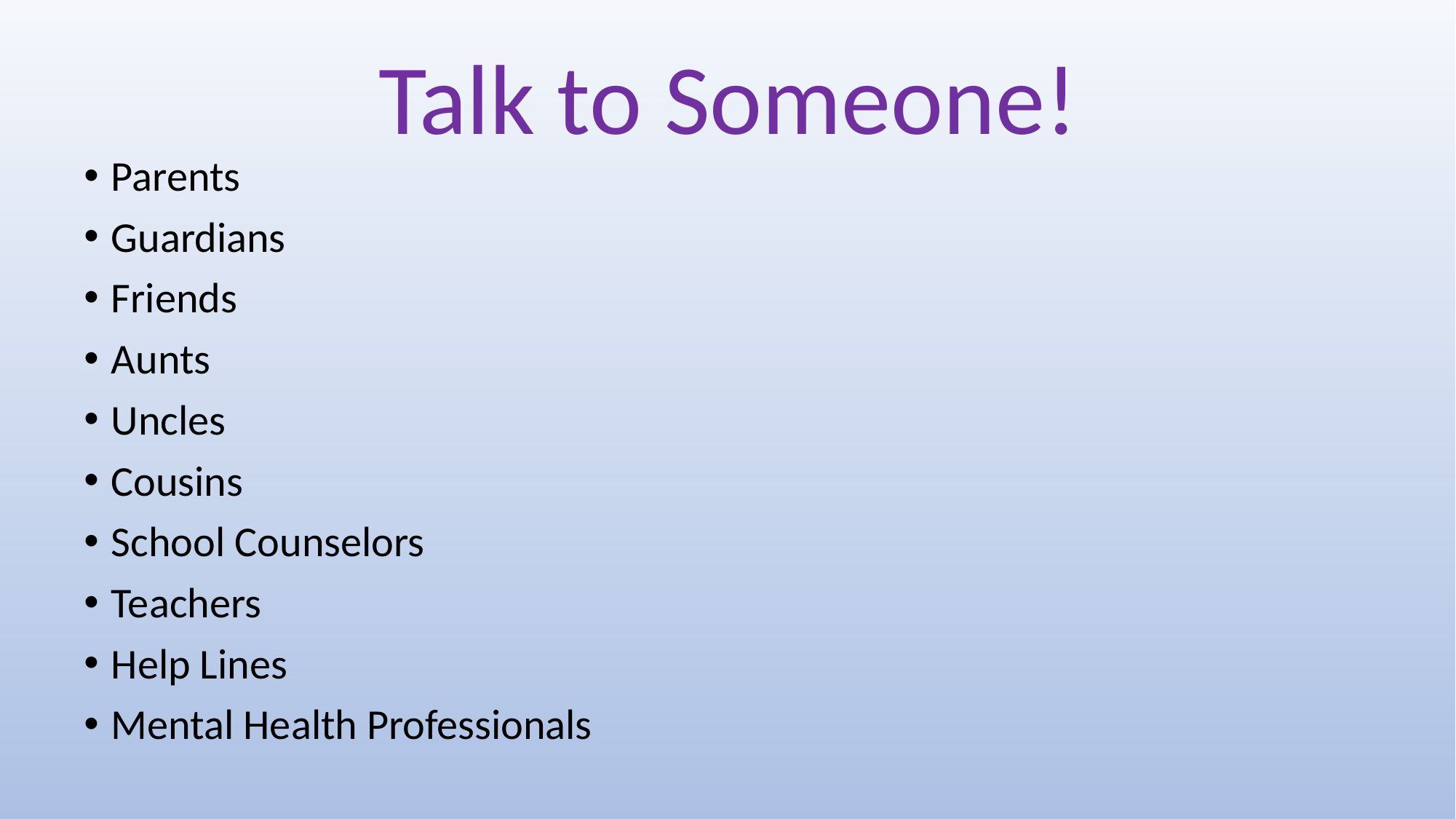

# Talk to Someone!
Parents
Guardians
Friends
Aunts
Uncles
Cousins
School Counselors
Teachers
Help Lines
Mental Health Professionals